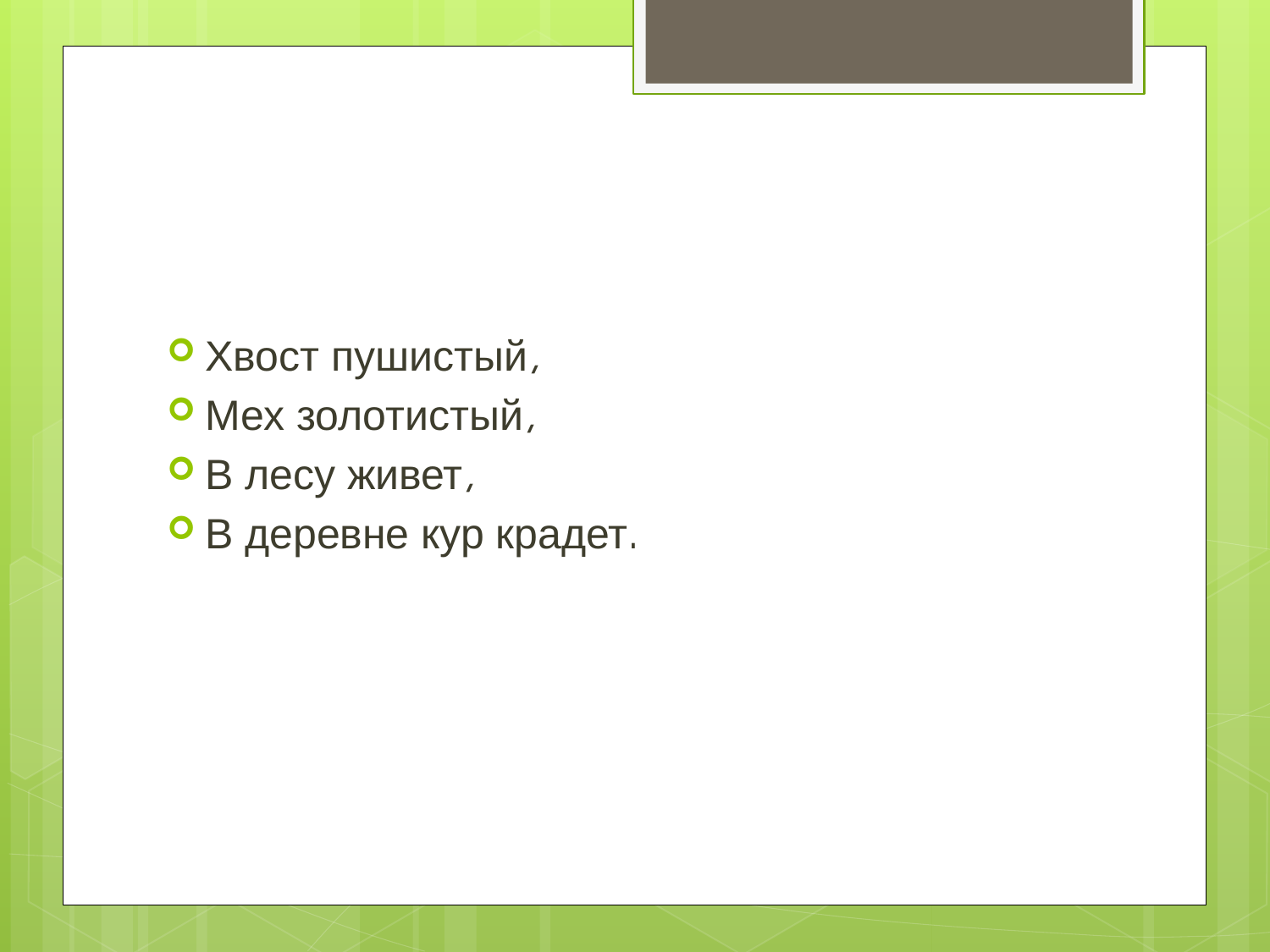

Хвост пушистый,
Мех золотистый,
В лесу живет,
В деревне кур крадет.